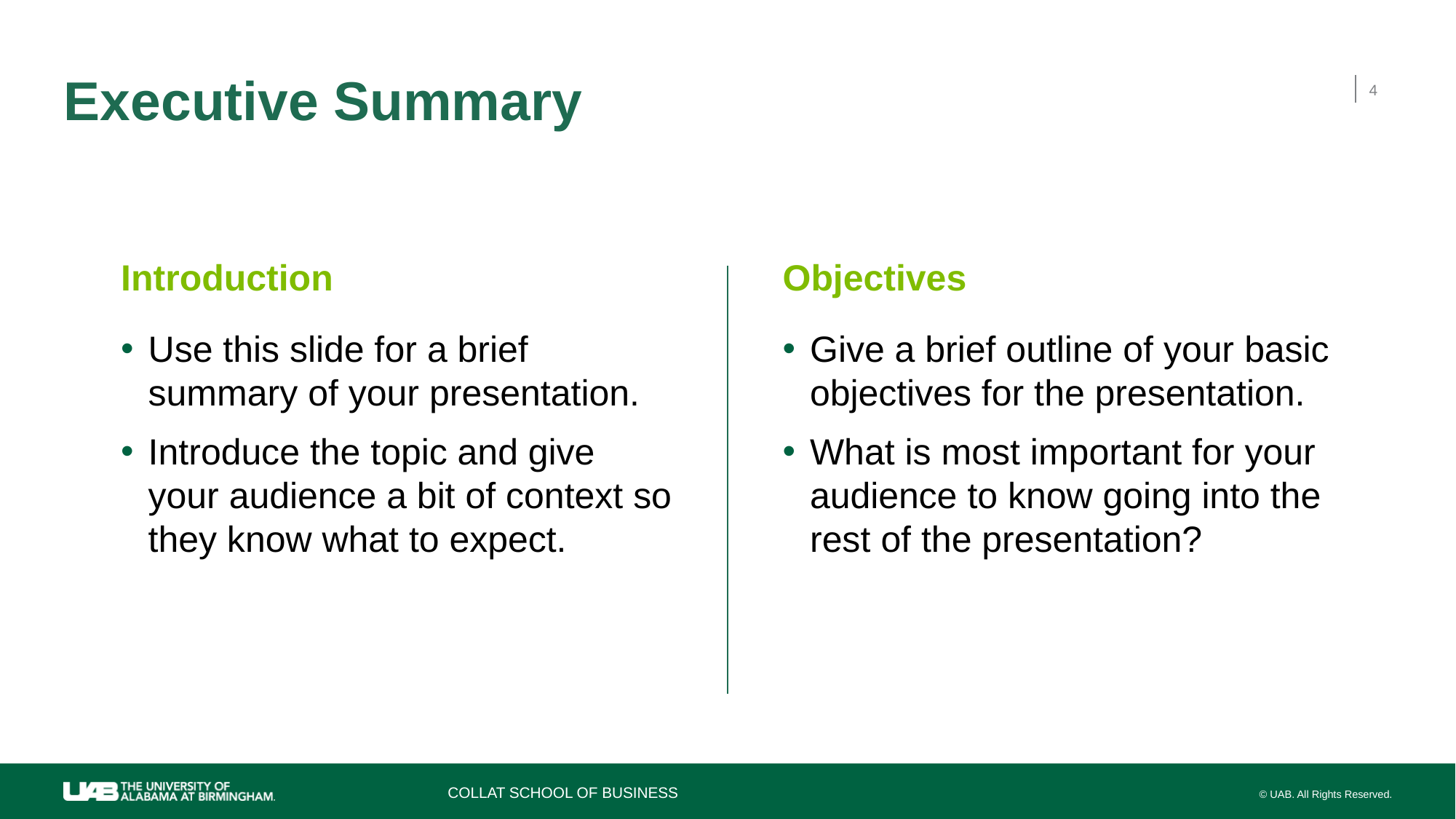

# Executive Summary
4
Introduction
Objectives
Use this slide for a brief summary of your presentation.
Introduce the topic and give your audience a bit of context so they know what to expect.
Give a brief outline of your basic objectives for the presentation.
What is most important for your audience to know going into the rest of the presentation?
COLLAT SCHOOL OF BUSINESS